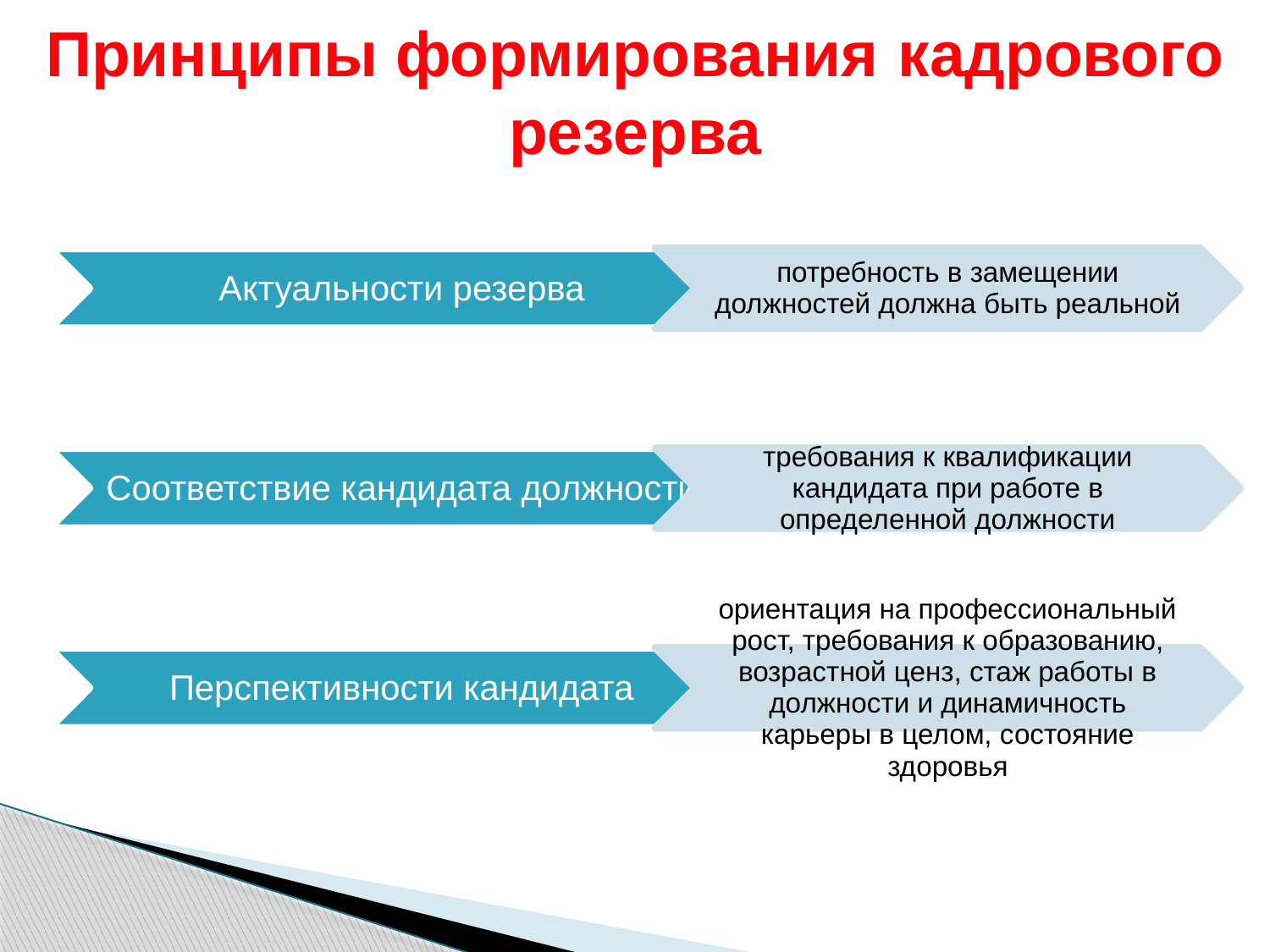

Принципы формирования кадрового резерва
Актуальности резерва
потребность в замещении должностей должна быть реальной
требования к квалификации кандидата при работе в определенной должности
Перспективности кандидата
ориентация на профессиональный рост, требования к образованию, возрастной ценз, стаж работы в должности и динамичность карьеры в целом, состояние здоровья
Соответствие кандидата должности